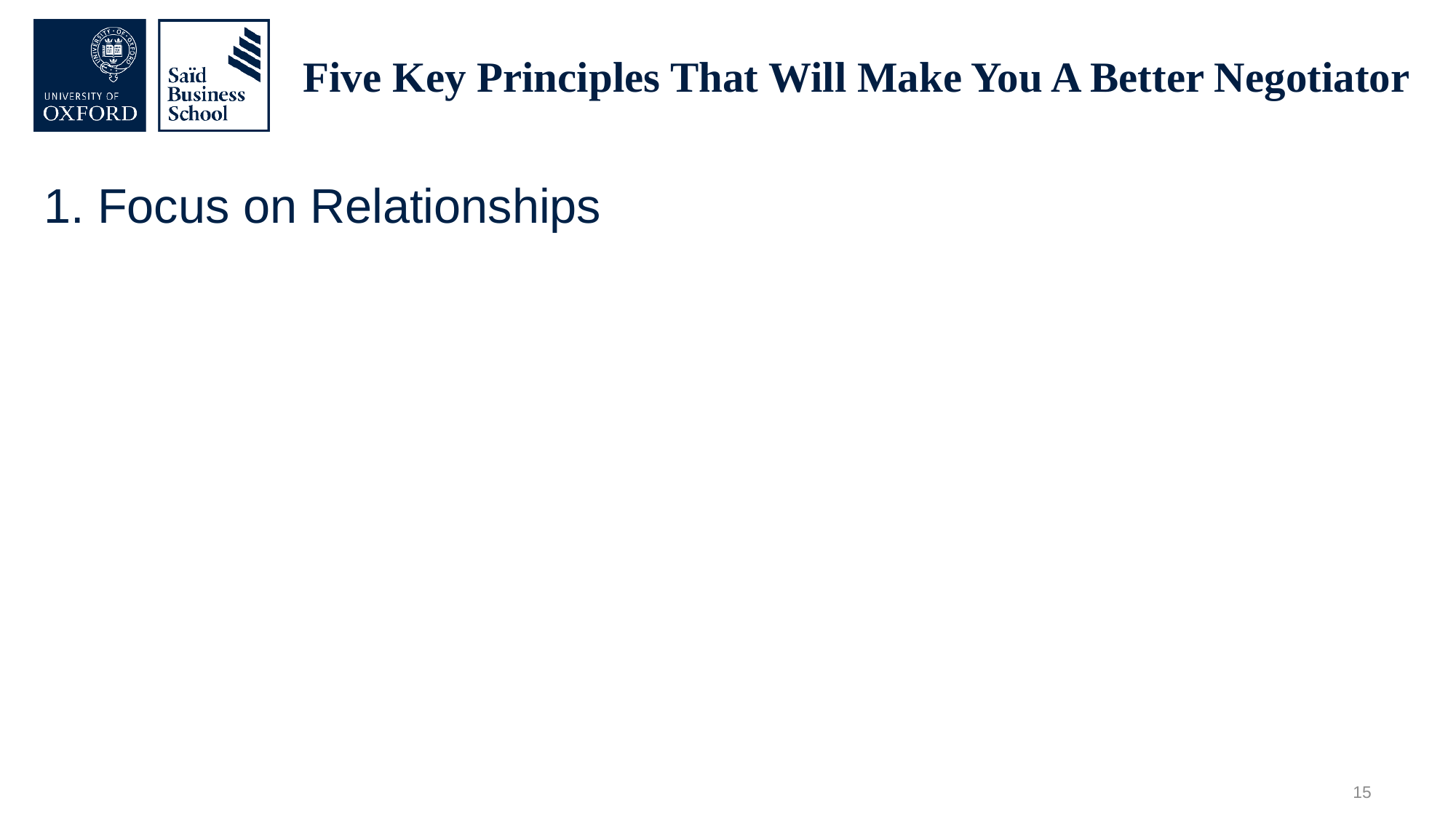

# Five Key Principles That Will Make You A Better Negotiator
1. Focus on Relationships

15